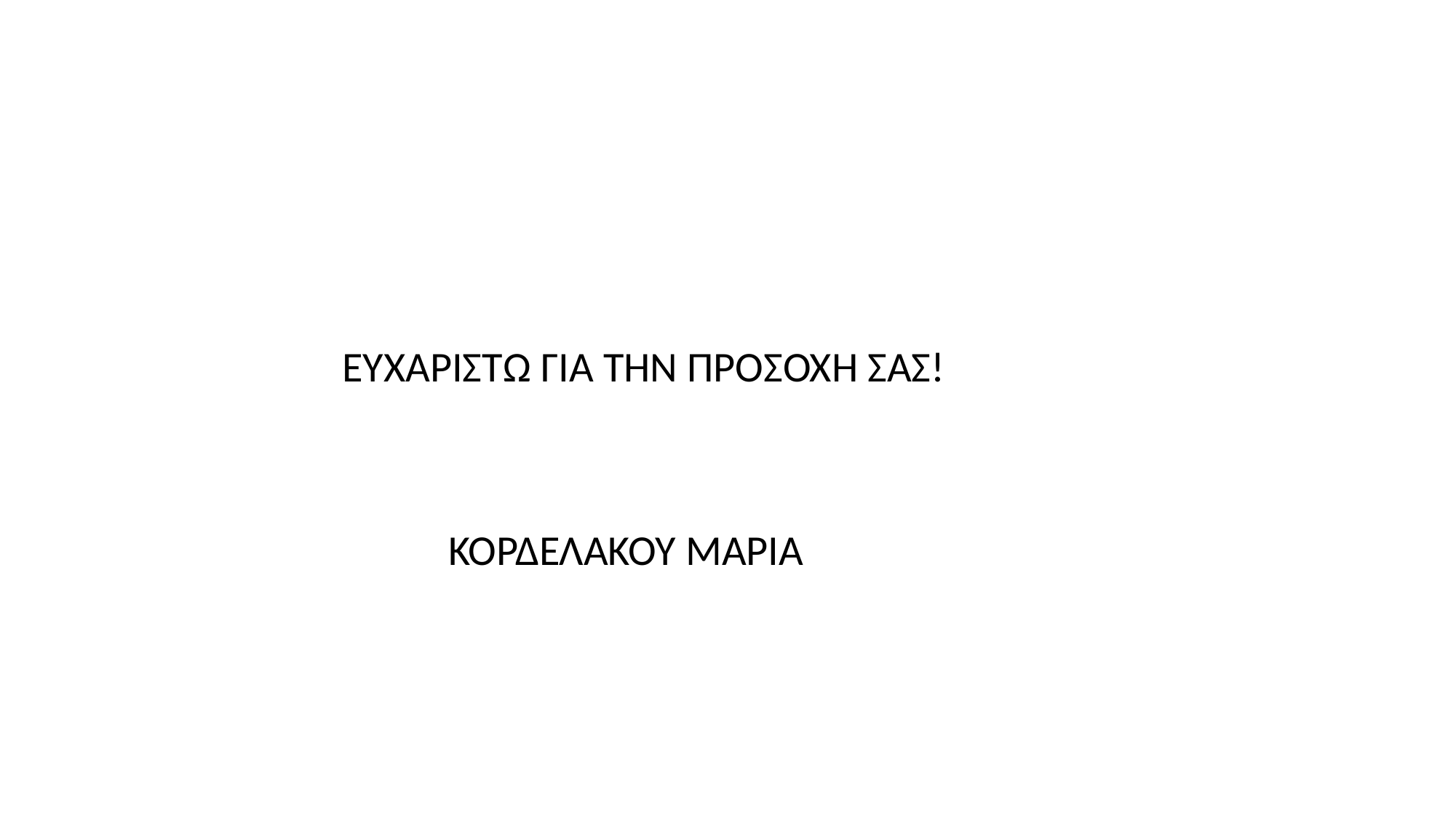

#

                        ΕΥΧΑΡΙΣΤΩ ΓΙΑ ΤΗΝ ΠΡΟΣΟΧΗ ΣΑΣ!

                                   ΚΟΡΔΕΛΑΚΟΥ ΜΑΡΙΑ